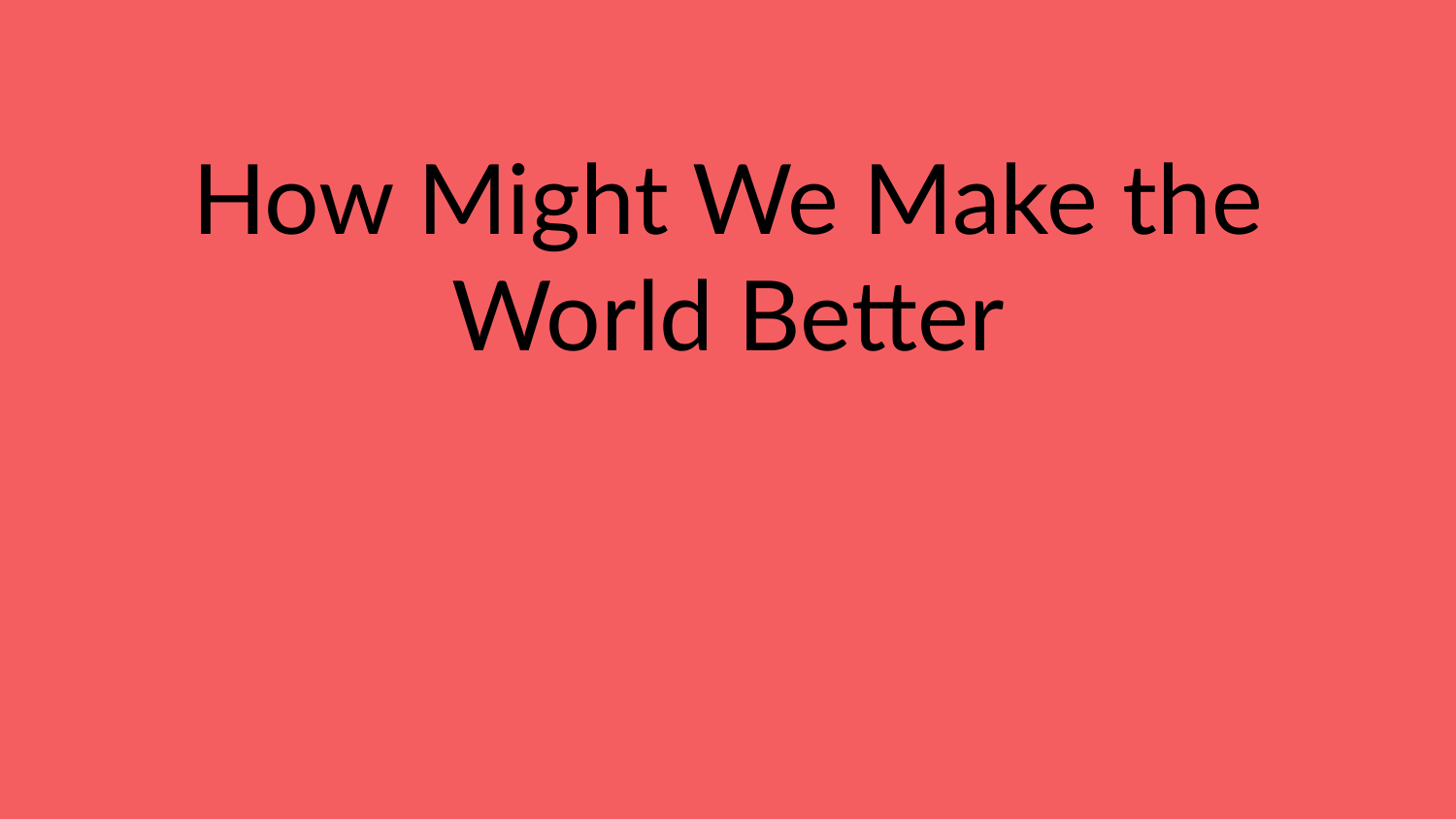

# How Might We Make the World Better